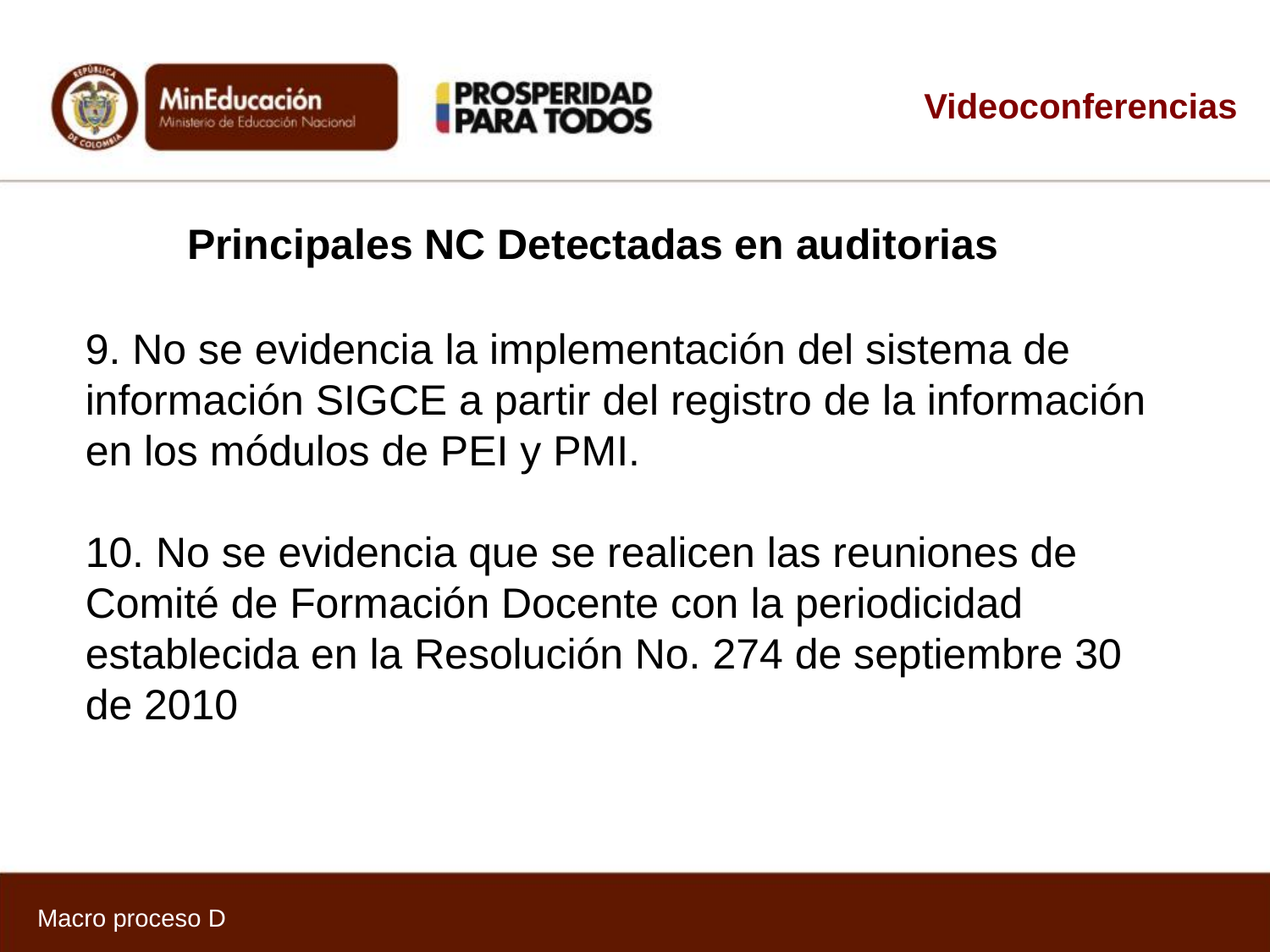

Videoconferencias
Principales NC Detectadas en auditorias
9. No se evidencia la implementación del sistema de información SIGCE a partir del registro de la información en los módulos de PEI y PMI.

10. No se evidencia que se realicen las reuniones de Comité de Formación Docente con la periodicidad establecida en la Resolución No. 274 de septiembre 30 de 2010

Macro proceso D